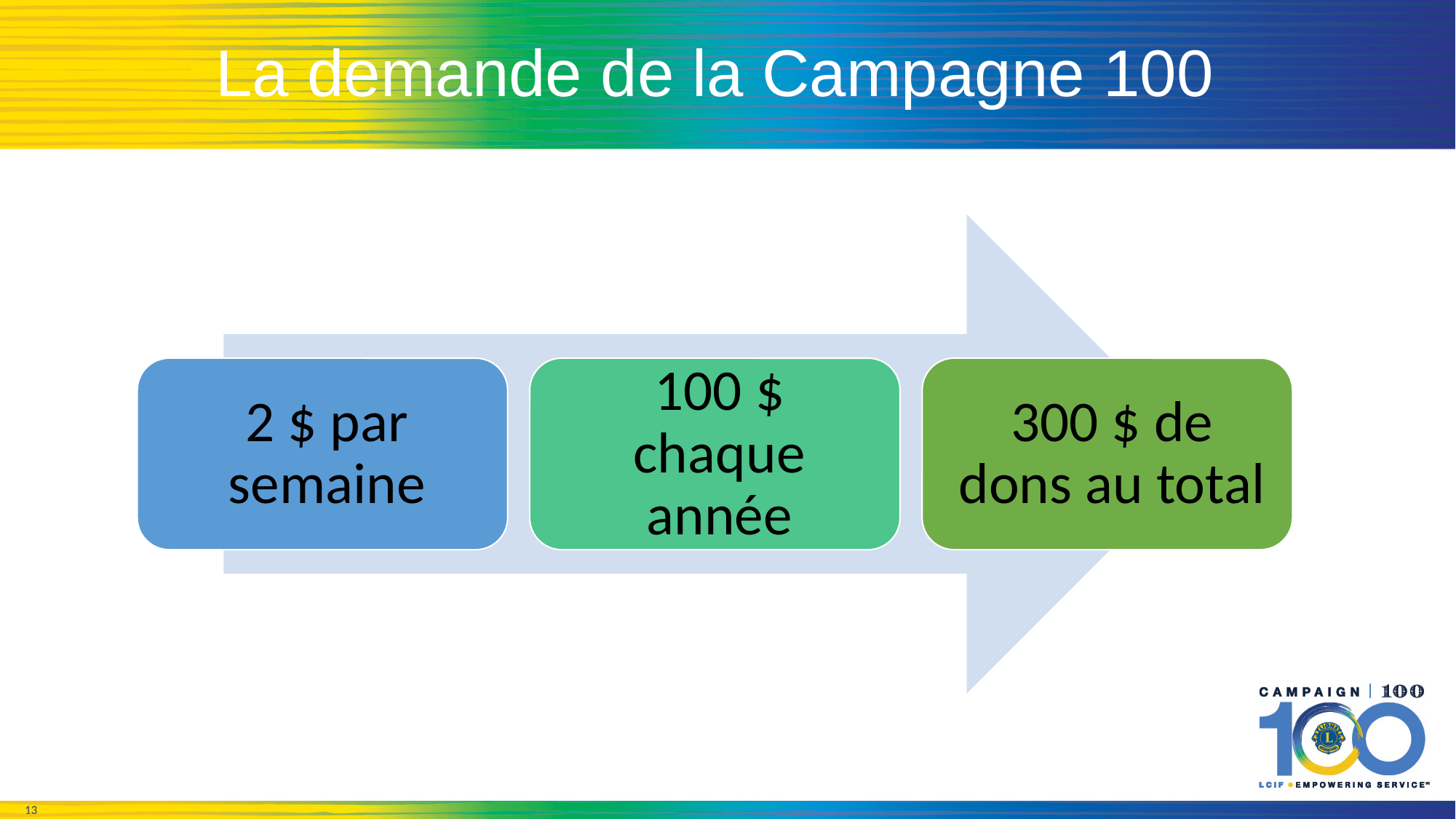

# La demande de la Campagne 100
2 $ par semaine
100 $ chaque année
300 $ de dons au total